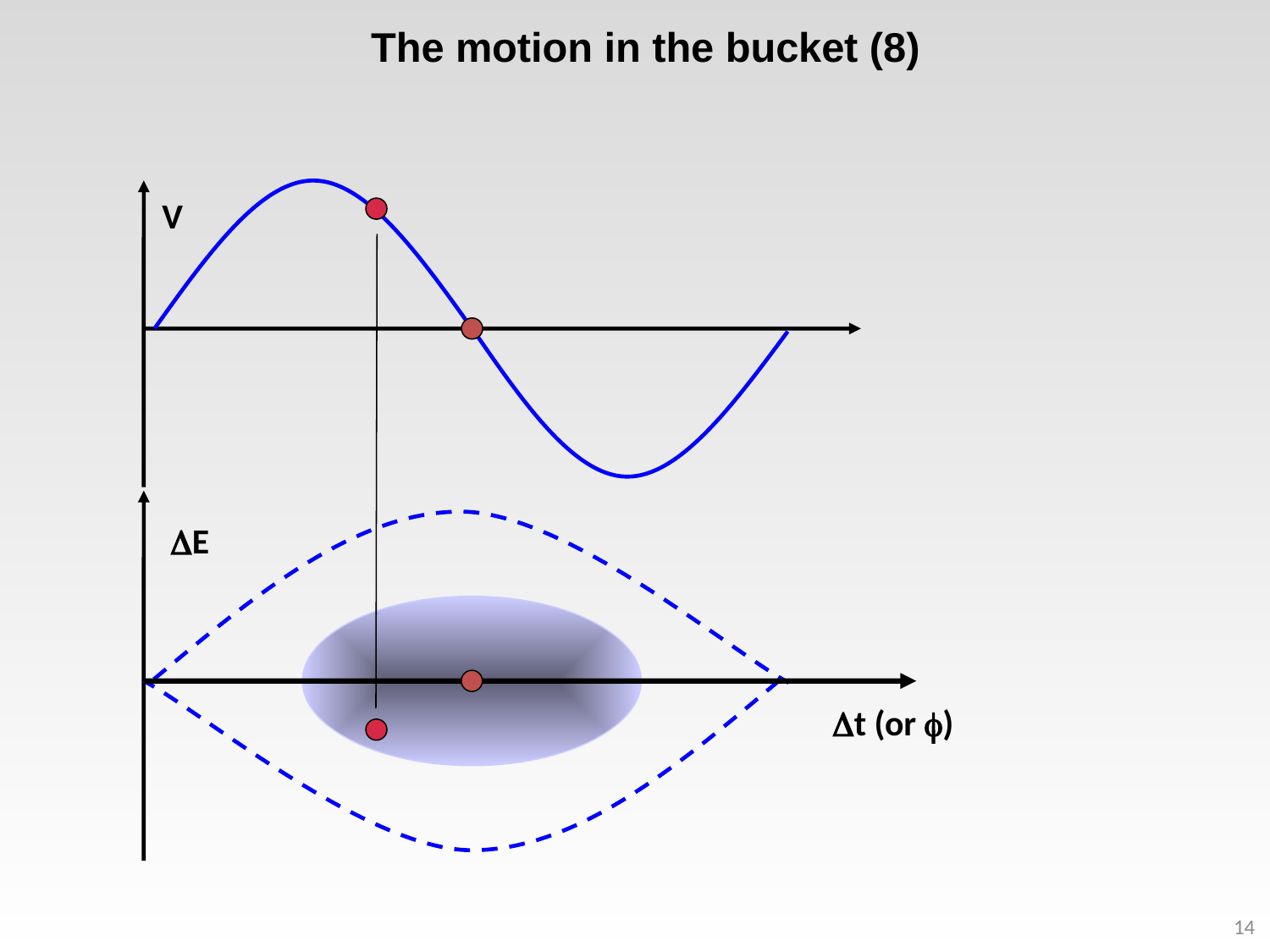

# The motion in the bucket (8)

V

ΔE

Δt (or φ)

14